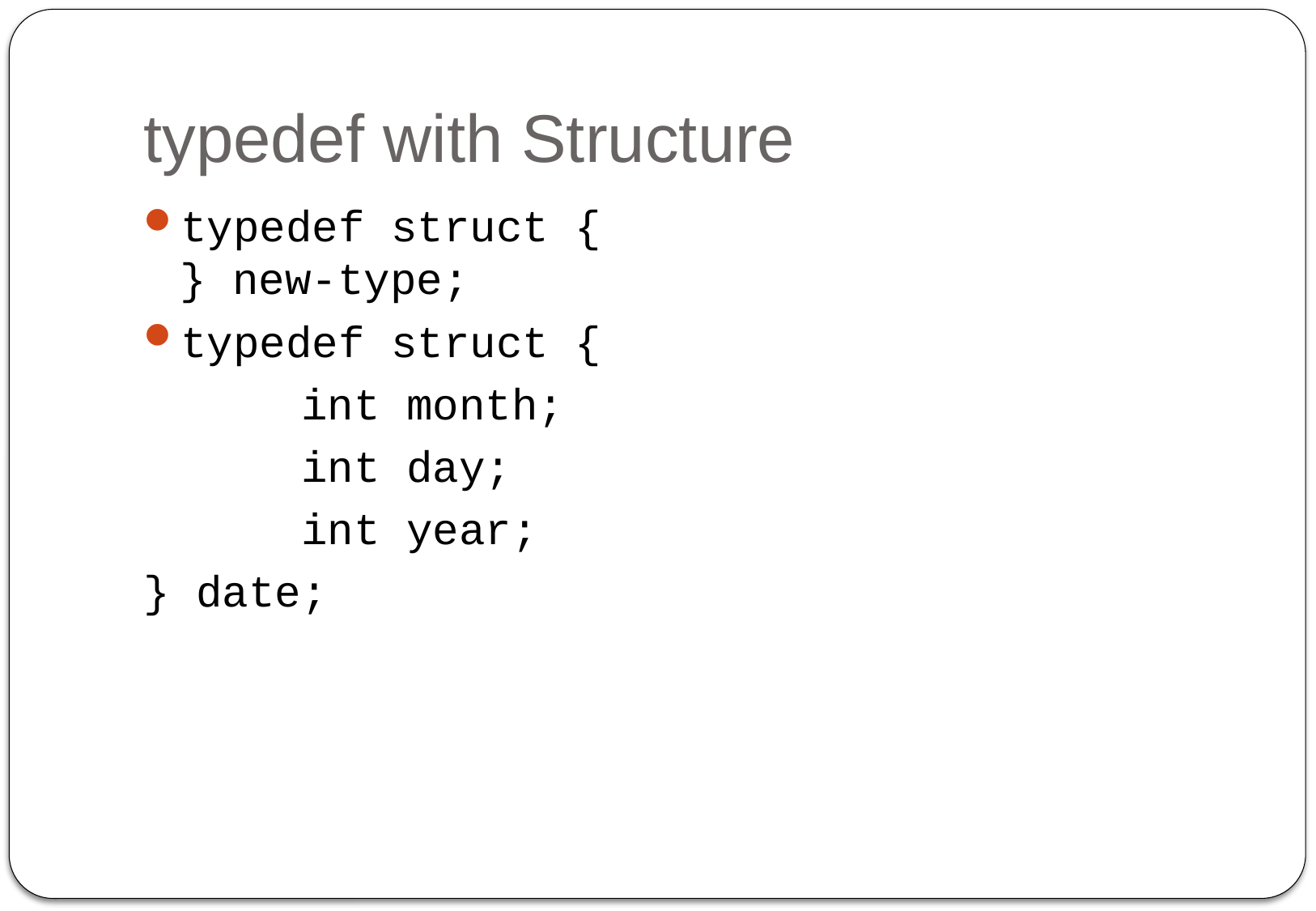

# typedef with Structure
typedef struct {
} new-type;
typedef struct {
		int month;
		int day;
		int year;
} date;